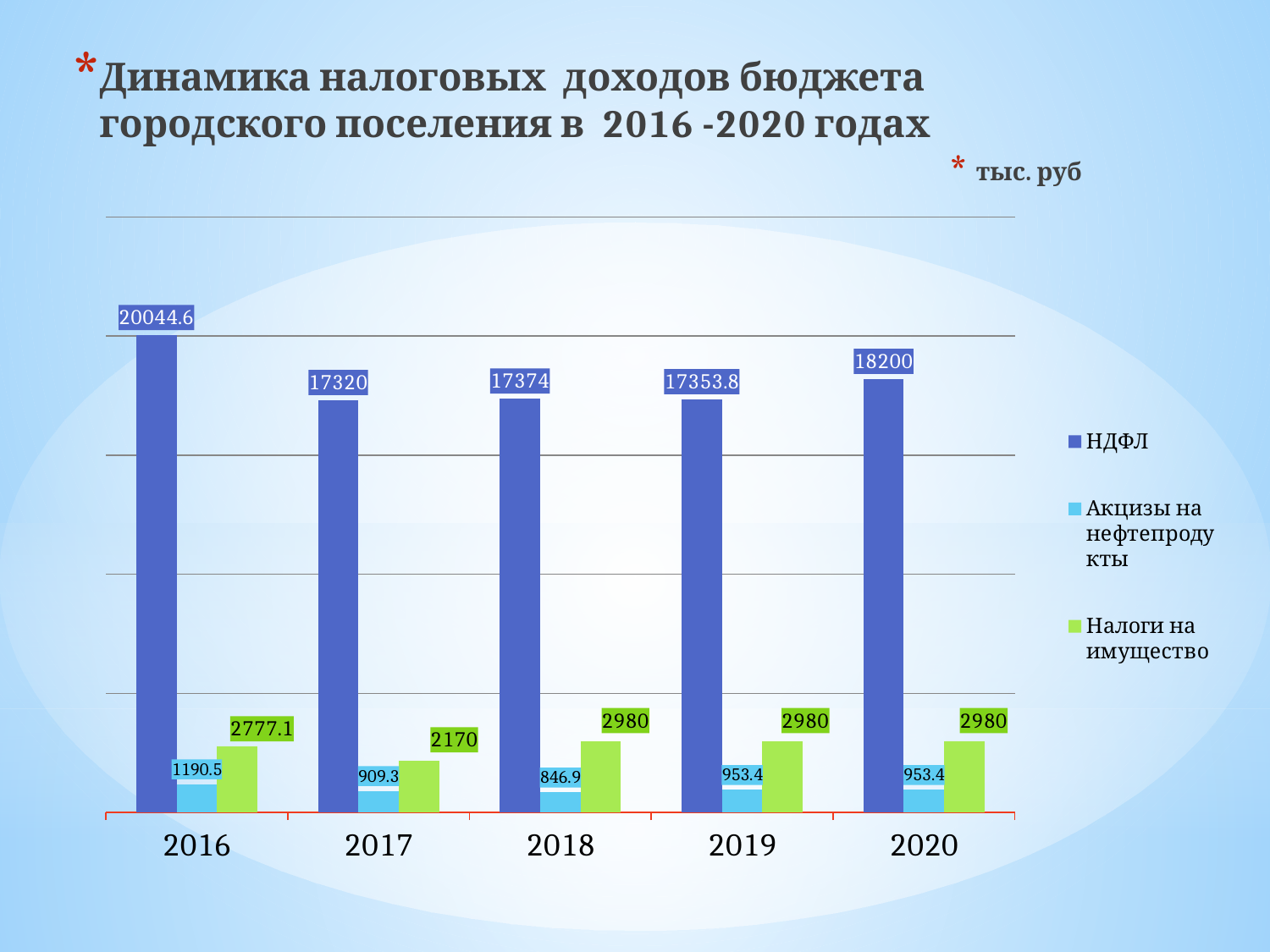

Динамика налоговых  доходов бюджета городского поселения в  2016 -2020 годах
тыс. руб

### Chart

| Category | НДФЛ | Акцизы на нефтепродукты | Налоги на имущество |
|---|---|---|---|
| 2016 | 20044.6 | 1190.5 | 2777.1 |
| 2017 | 17320.0 | 909.3 | 2170.0 |
| 2018 | 17374.0 | 846.9 | 2980.0 |
| 2019 | 17353.8 | 953.4 | 2980.0 |
| 2020 | 18200.0 | 953.4 | 2980.0 |